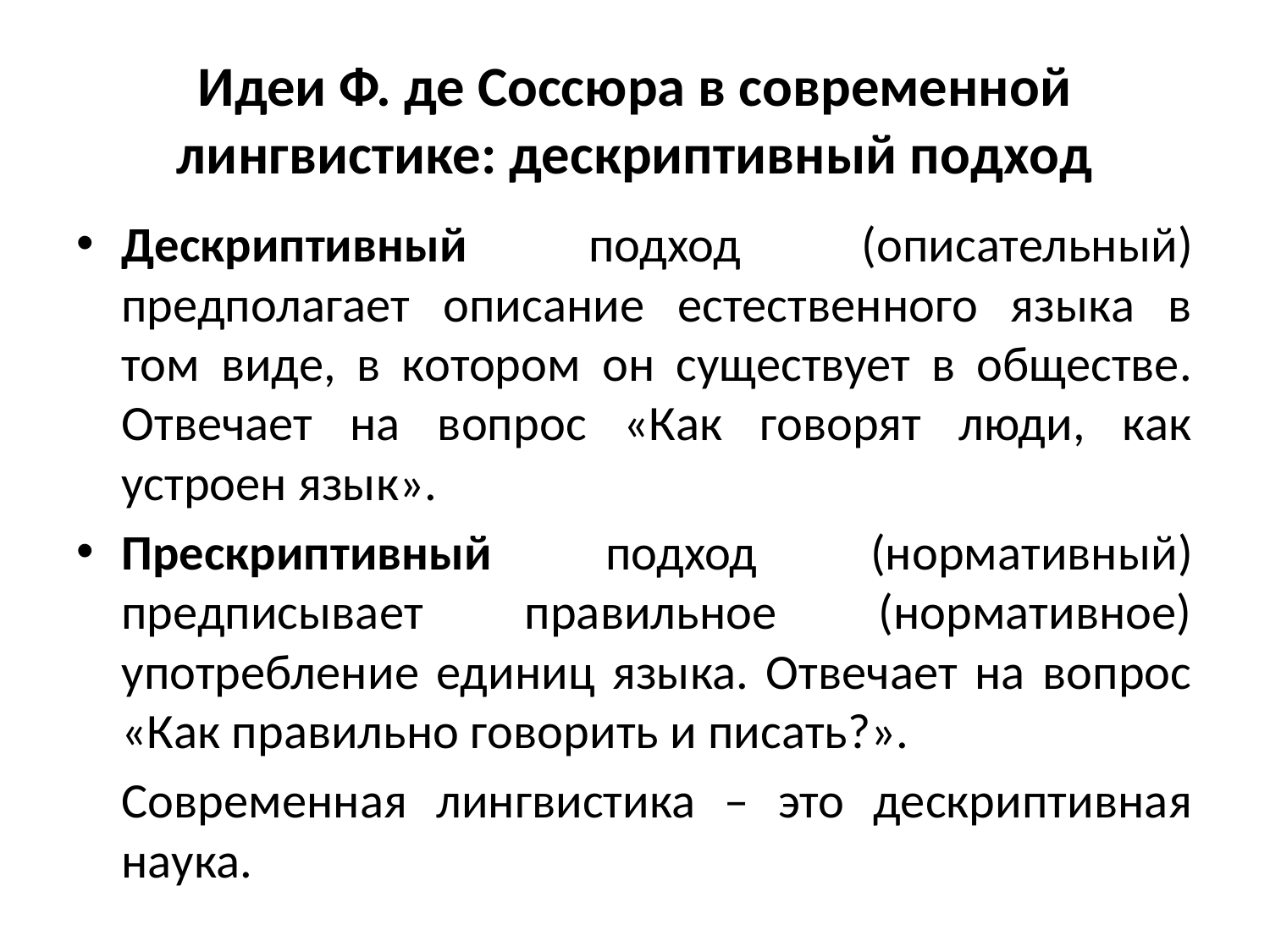

# Идеи Ф. де Соссюра в современной лингвистике: дескриптивный подход
Дескриптивный подход (описательный) предполагает описание естественного языка в том виде, в котором он существует в обществе. Отвечает на вопрос «Как говорят люди, как устроен язык».
Прескриптивный подход (нормативный) предписывает правильное (нормативное) употребление единиц языка. Отвечает на вопрос «Как правильно говорить и писать?».
Современная лингвистика – это дескриптивная наука.